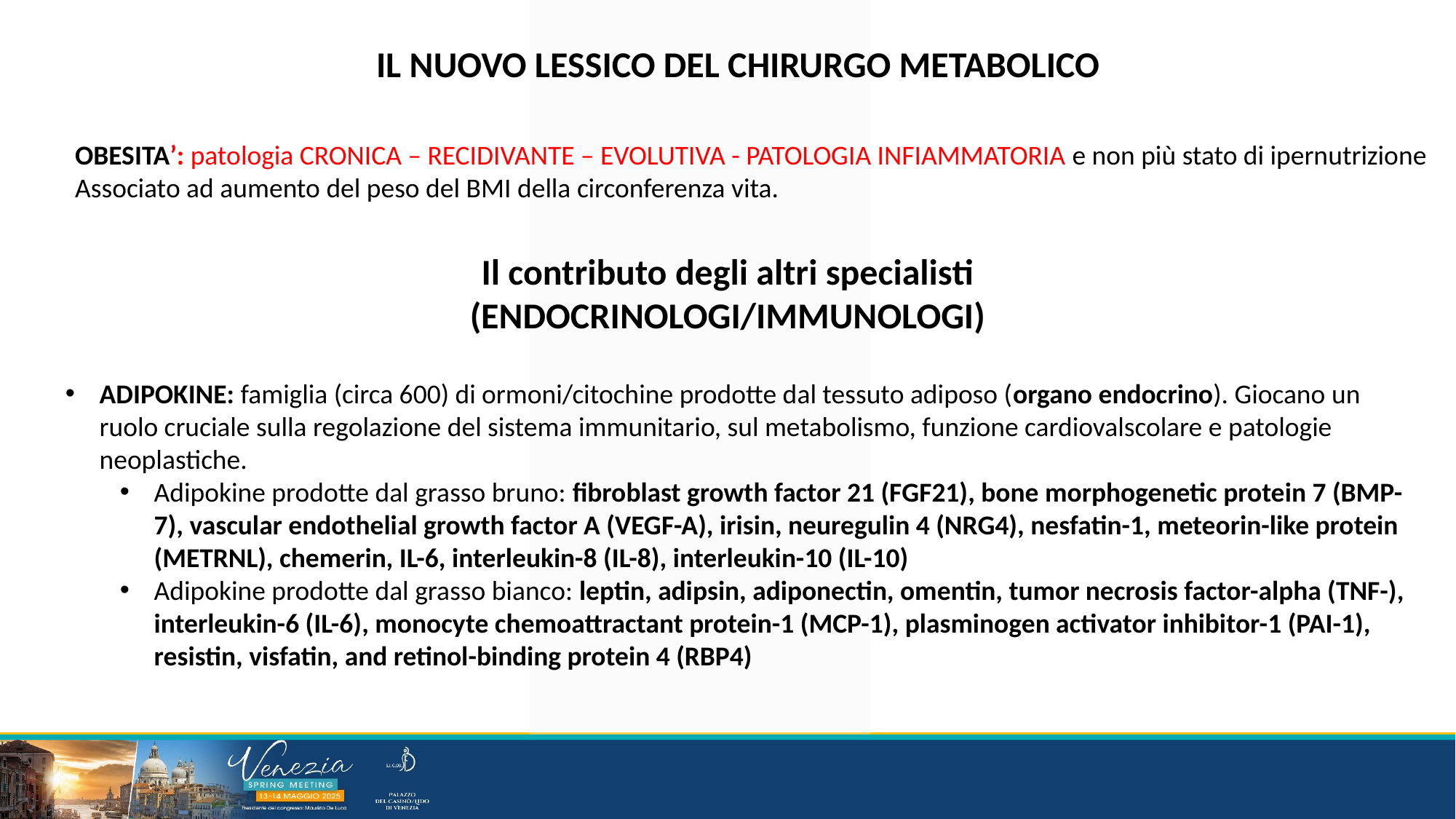

IL NUOVO LESSICO DEL CHIRURGO METABOLICO
OBESITA’: patologia CRONICA – RECIDIVANTE – EVOLUTIVA - PATOLOGIA INFIAMMATORIA e non più stato di ipernutrizione
Associato ad aumento del peso del BMI della circonferenza vita.
Il contributo degli altri specialisti (ENDOCRINOLOGI/IMMUNOLOGI)
ADIPOKINE: famiglia (circa 600) di ormoni/citochine prodotte dal tessuto adiposo (organo endocrino). Giocano un ruolo cruciale sulla regolazione del sistema immunitario, sul metabolismo, funzione cardiovalscolare e patologie neoplastiche.
Adipokine prodotte dal grasso bruno: fibroblast growth factor 21 (FGF21), bone morphogenetic protein 7 (BMP-7), vascular endothelial growth factor A (VEGF-A), irisin, neuregulin 4 (NRG4), nesfatin-1, meteorin-like protein (METRNL), chemerin, IL-6, interleukin-8 (IL-8), interleukin-10 (IL-10)
Adipokine prodotte dal grasso bianco: leptin, adipsin, adiponectin, omentin, tumor necrosis factor-alpha (TNF-), interleukin-6 (IL-6), monocyte chemoattractant protein-1 (MCP-1), plasminogen activator inhibitor-1 (PAI-1), resistin, visfatin, and retinol-binding protein 4 (RBP4)